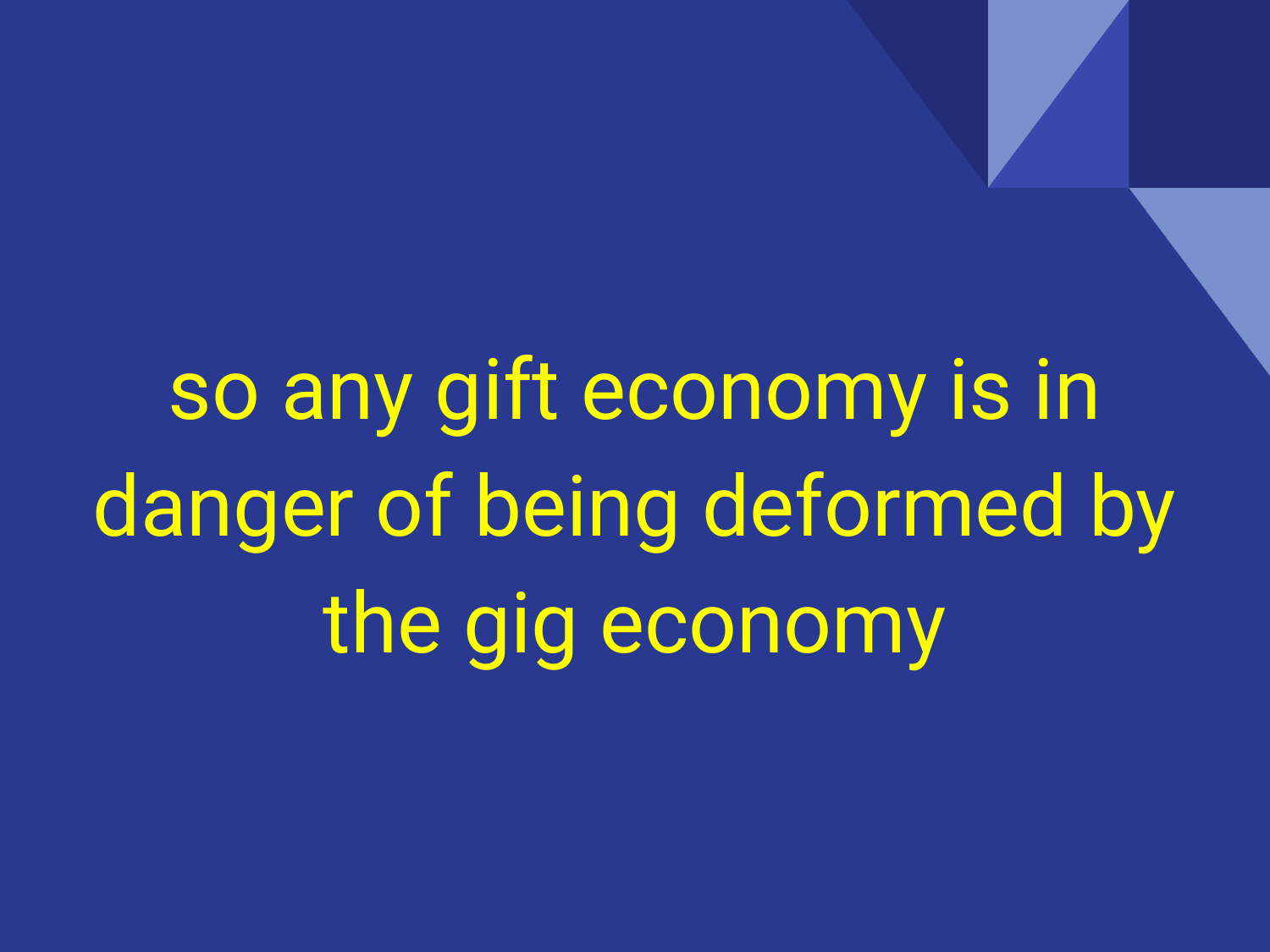

so any gift economy is in danger of being deformed by the gig economy